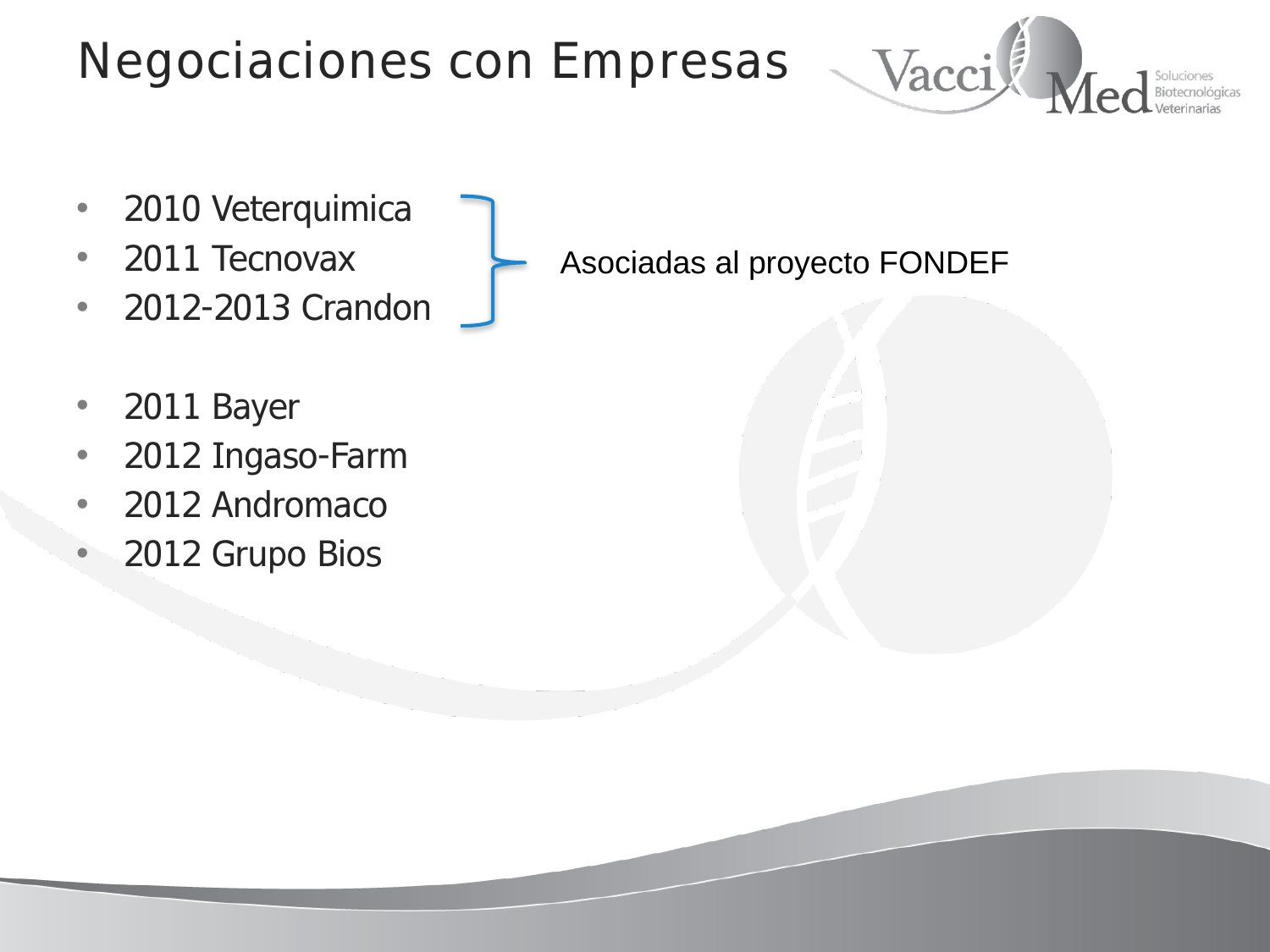

# Negociaciones con Empresas
2010 Veterquimica
2011 Tecnovax
2012-2013 Crandon

2011 Bayer
2012 Ingaso-Farm
2012 Andromaco
2012 Grupo Bios

Asociadas al proyecto FONDEF